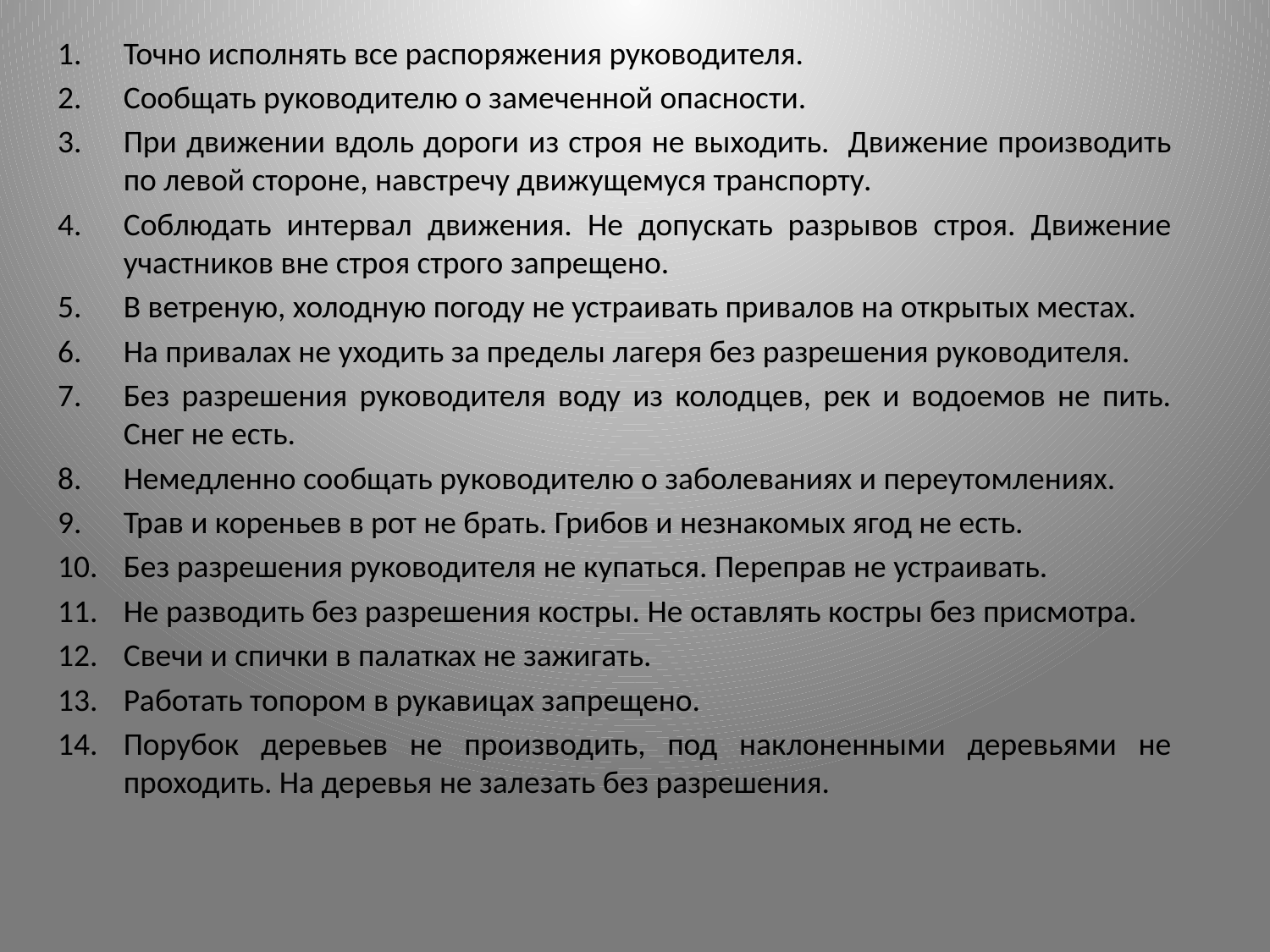

Точно исполнять все распоряжения руководителя.
Сообщать руководителю о замеченной опасности.
При движении вдоль дороги из строя не выходить.  Движение производить по левой стороне, навстречу движущемуся транспорту.
Соблюдать интервал движения. Не допускать разрывов строя. Движение участников вне строя строго запрещено.
В ветреную, холодную погоду не устраивать привалов на открытых местах.
На привалах не уходить за пределы лагеря без разрешения руководителя.
Без разрешения руководителя воду из колодцев, рек и водоемов не пить. Снег не есть.
Немедленно сообщать руководителю о заболеваниях и переутомлениях.
Трав и кореньев в рот не брать. Грибов и незнакомых ягод не есть.
Без разрешения руководителя не купаться. Переправ не устраивать.
Не разводить без разрешения костры. Не оставлять костры без присмотра.
Свечи и спички в палатках не зажигать.
Работать топором в рукавицах запрещено.
Порубок деревьев не производить, под наклоненными деревьями не проходить. На деревья не залезать без разрешения.